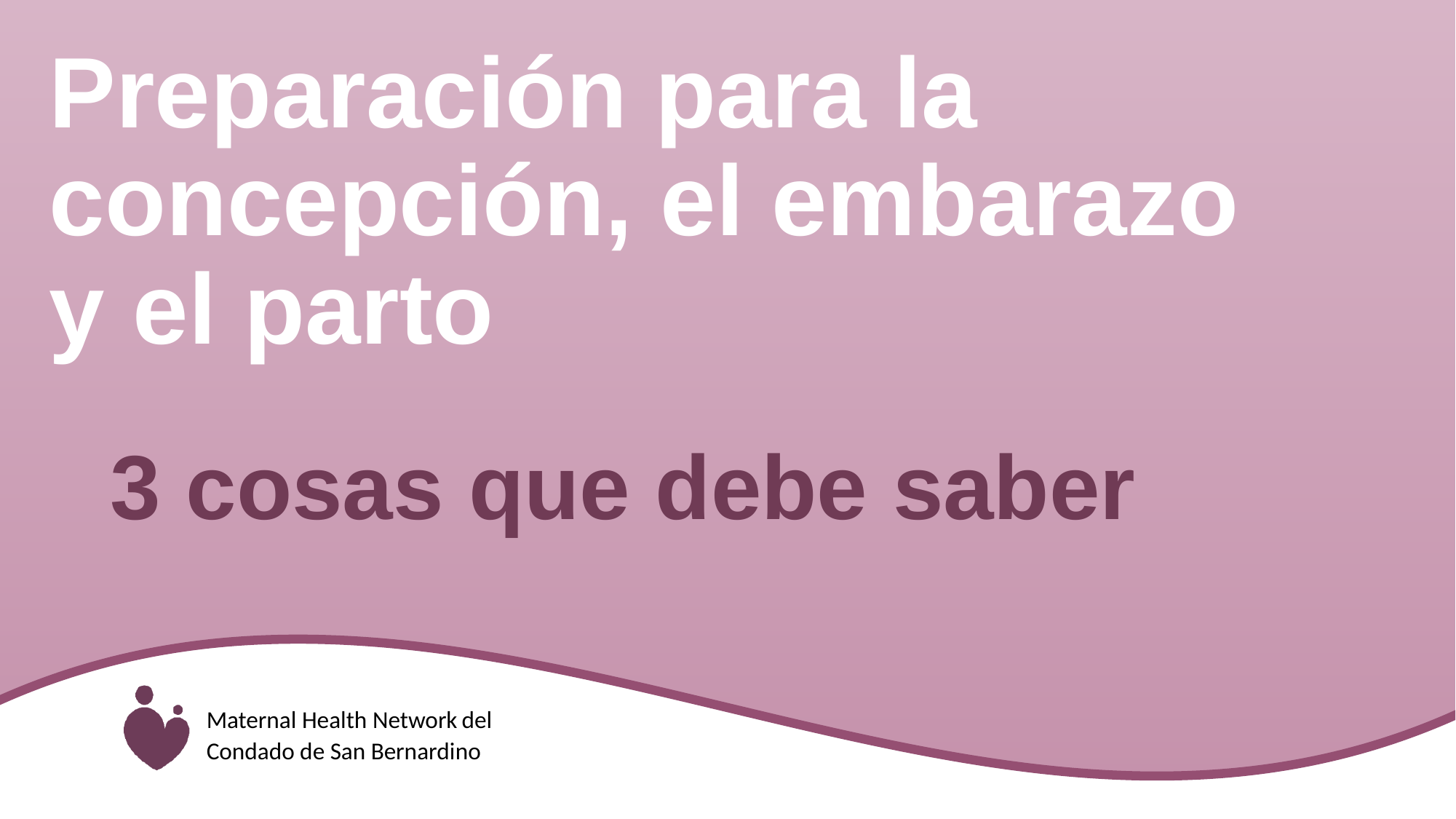

Preparación para la concepción, el embarazo
y el parto
# 3 cosas que debe saber
Maternal Health Network del Condado de San Bernardino